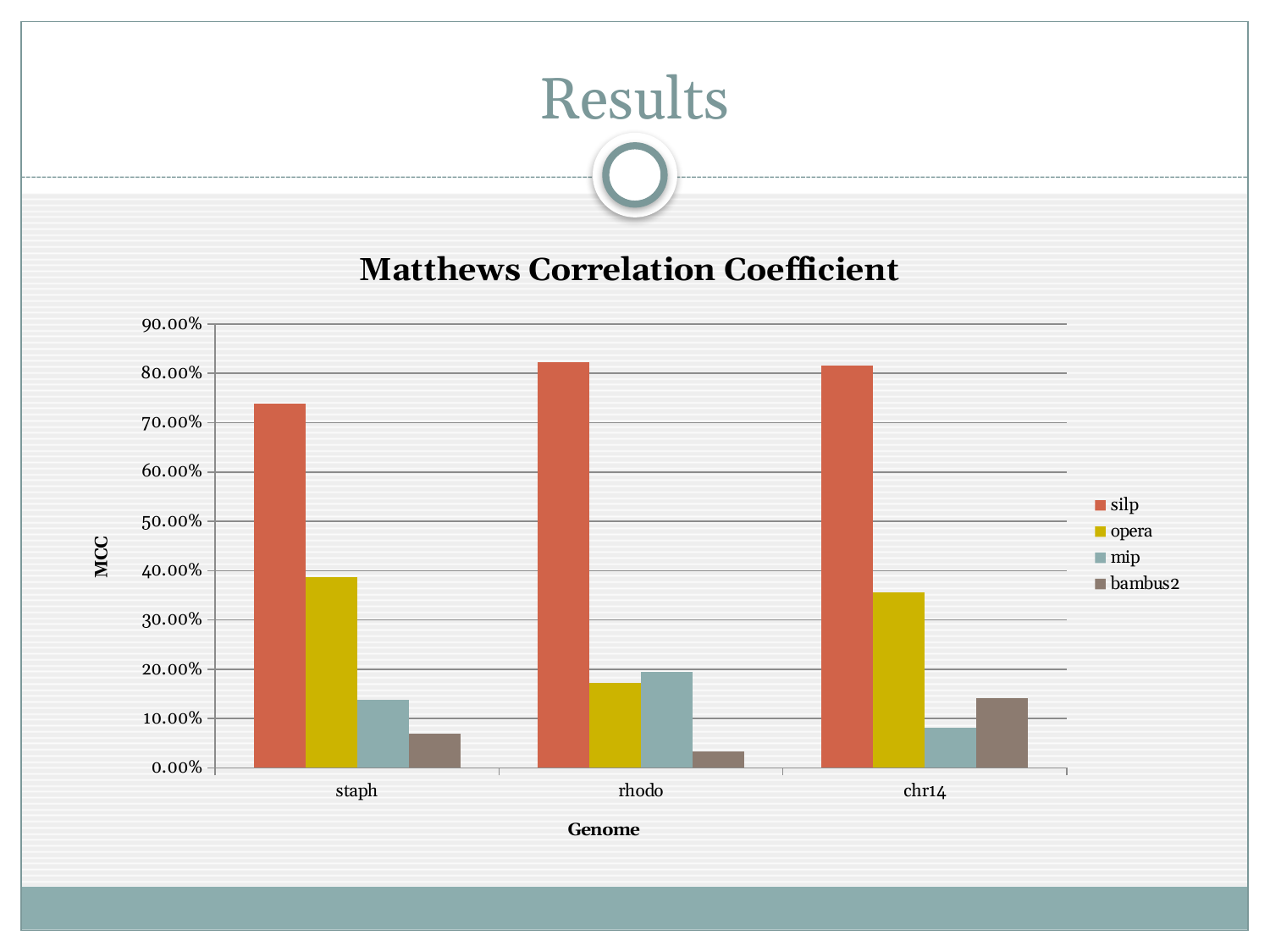

# Results

### Chart: Matthews Correlation Coefficient

| Category |  | opera | mip | bambus2 |
|---|---|---|---|---|
| staph | 0.738690894642 | 0.387086057156 | 0.137167256926 | 0.068725113871 |
| rhodo | 0.823325333 | 0.1725658257 | 0.1944123137 | 0.0327317593317 |
| chr14 | 0.8166779365 | 0.3552838032 | 0.0805864087 | 0.141633386025 |